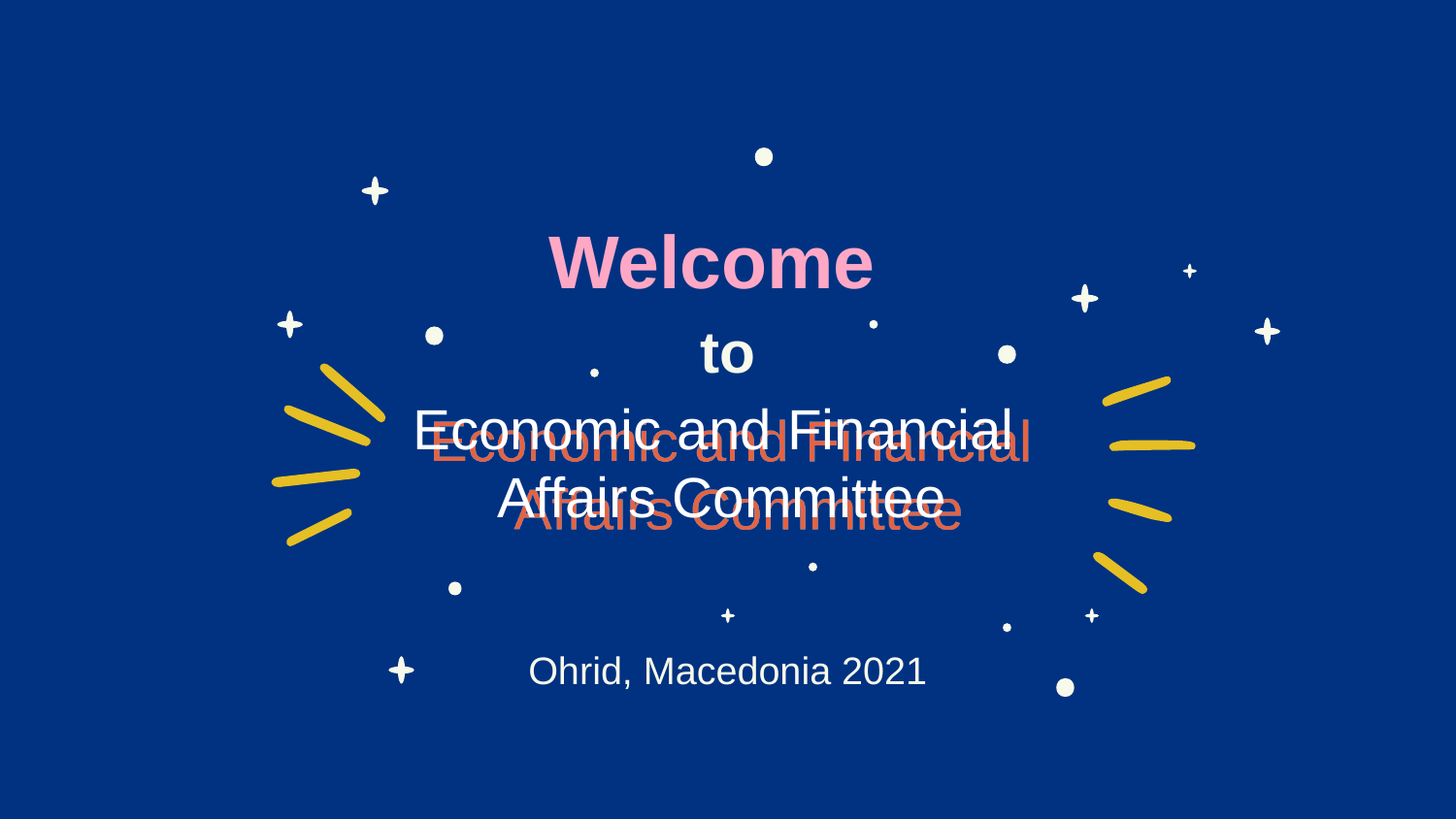

# Welcome
to

Economic and Financial
Affairs Committee

Ohrid, Macedonia 2021